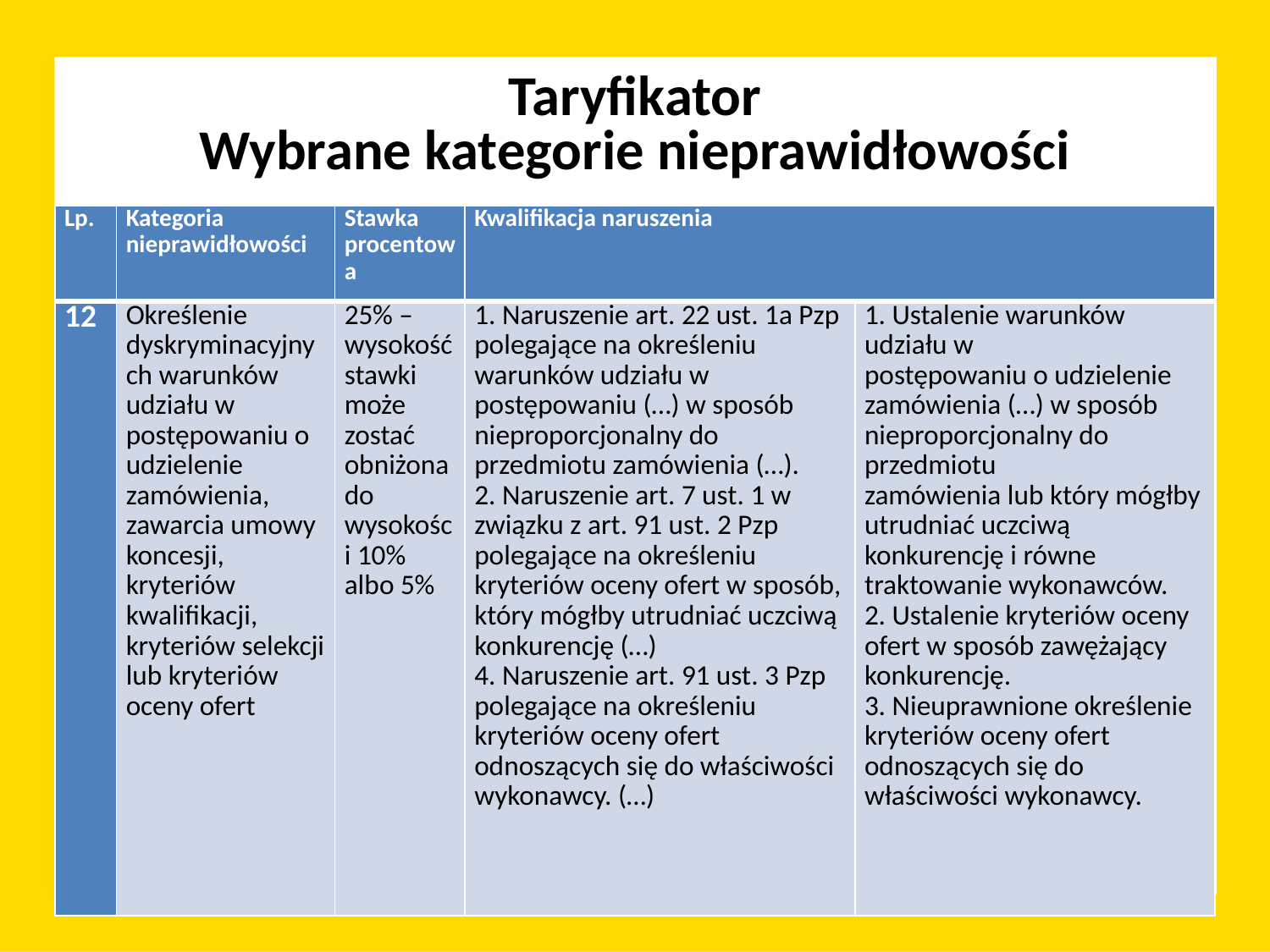

Taryfikator
Wybrane kategorie nieprawidłowości

| Lp. | Kategoria nieprawidłowości | Stawka procentowa | Kwalifikacja naruszenia |  |
| --- | --- | --- | --- | --- |
| 12 | Określenie dyskryminacyjnych warunków udziału w postępowaniu o udzielenie zamówienia, zawarcia umowy koncesji, kryteriów kwalifikacji, kryteriów selekcji lub kryteriów oceny ofert | 25% – wysokość stawki może zostać obniżona do wysokości 10% albo 5% | 1. Naruszenie art. 22 ust. 1a Pzp polegające na określeniu warunków udziału w postępowaniu (…) w sposób nieproporcjonalny do przedmiotu zamówienia (…). 2. Naruszenie art. 7 ust. 1 w związku z art. 91 ust. 2 Pzp polegające na określeniu kryteriów oceny ofert w sposób, który mógłby utrudniać uczciwą konkurencję (…) 4. Naruszenie art. 91 ust. 3 Pzp polegające na określeniu kryteriów oceny ofert odnoszących się do właściwości wykonawcy. (…) | 1. Ustalenie warunków udziału w postępowaniu o udzielenie zamówienia (…) w sposób nieproporcjonalny do przedmiotu zamówienia lub który mógłby utrudniać uczciwą konkurencję i równe traktowanie wykonawców. 2. Ustalenie kryteriów oceny ofert w sposób zawężający konkurencję. 3. Nieuprawnione określenie kryteriów oceny ofert odnoszących się do właściwości wykonawcy. |